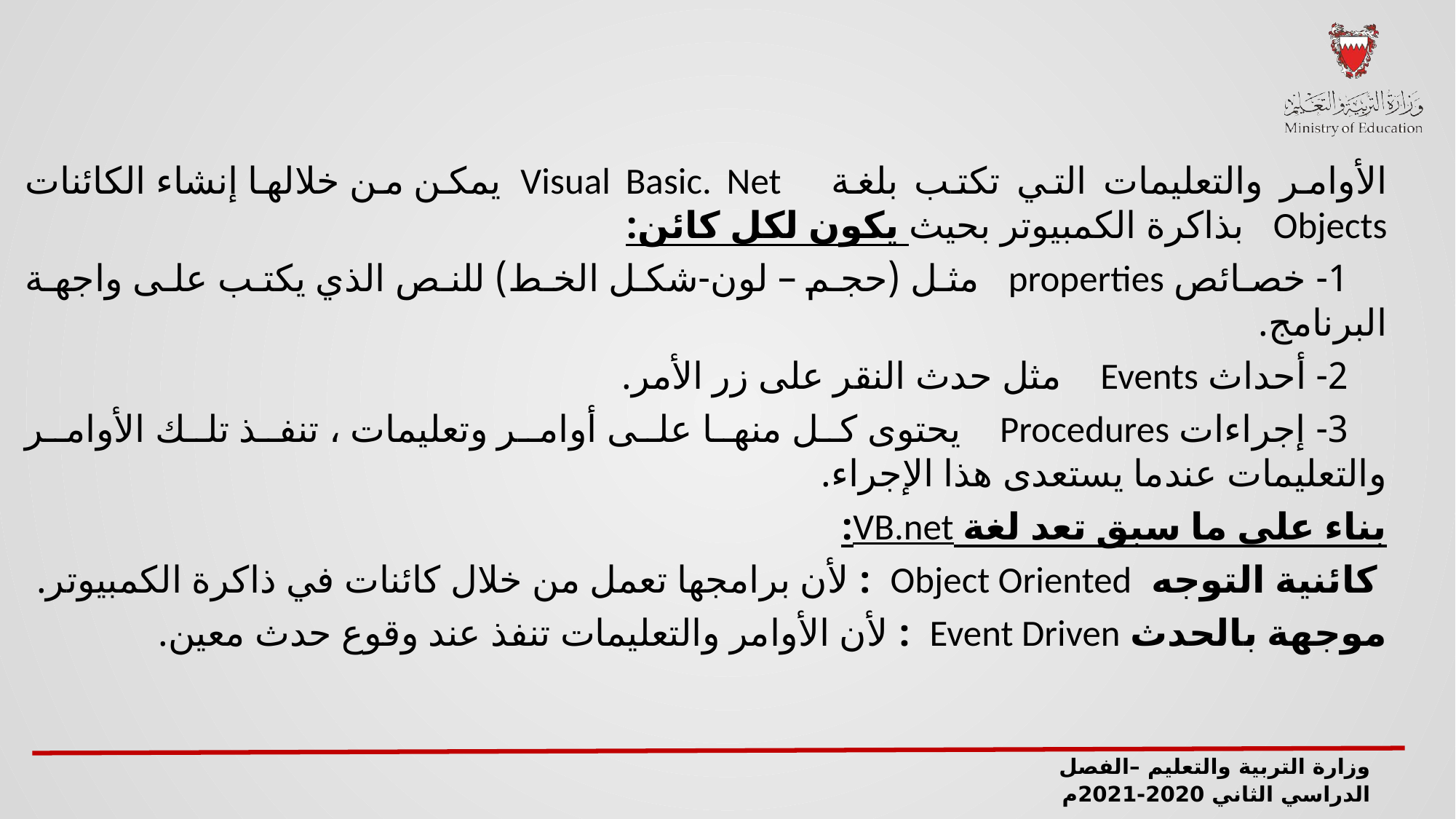

الأوامر والتعليمات التي تكتب بلغة   Visual Basic. Net  يمكن من خلالها إنشاء الكائنات Objects   بذاكرة الكمبيوتر بحيث يكون لكل كائن:
    1- خصائص properties   مثل (حجم – لون-شكل الخط) للنص الذي يكتب على واجهة البرنامج.
    2- أحداث Events    مثل حدث النقر على زر الأمر.
    3- إجراءات Procedures    يحتوى كل منها على أوامر وتعليمات ، تنفذ تلك الأوامر والتعليمات عندما يستعدى هذا الإجراء.
بناء على ما سبق تعد لغة VB.net:
 كائنية التوجه  Object Oriented  : لأن برامجها تعمل من خلال كائنات في ذاكرة الكمبيوتر.
موجهة بالحدث Event Driven  : لأن الأوامر والتعليمات تنفذ عند وقوع حدث معين.